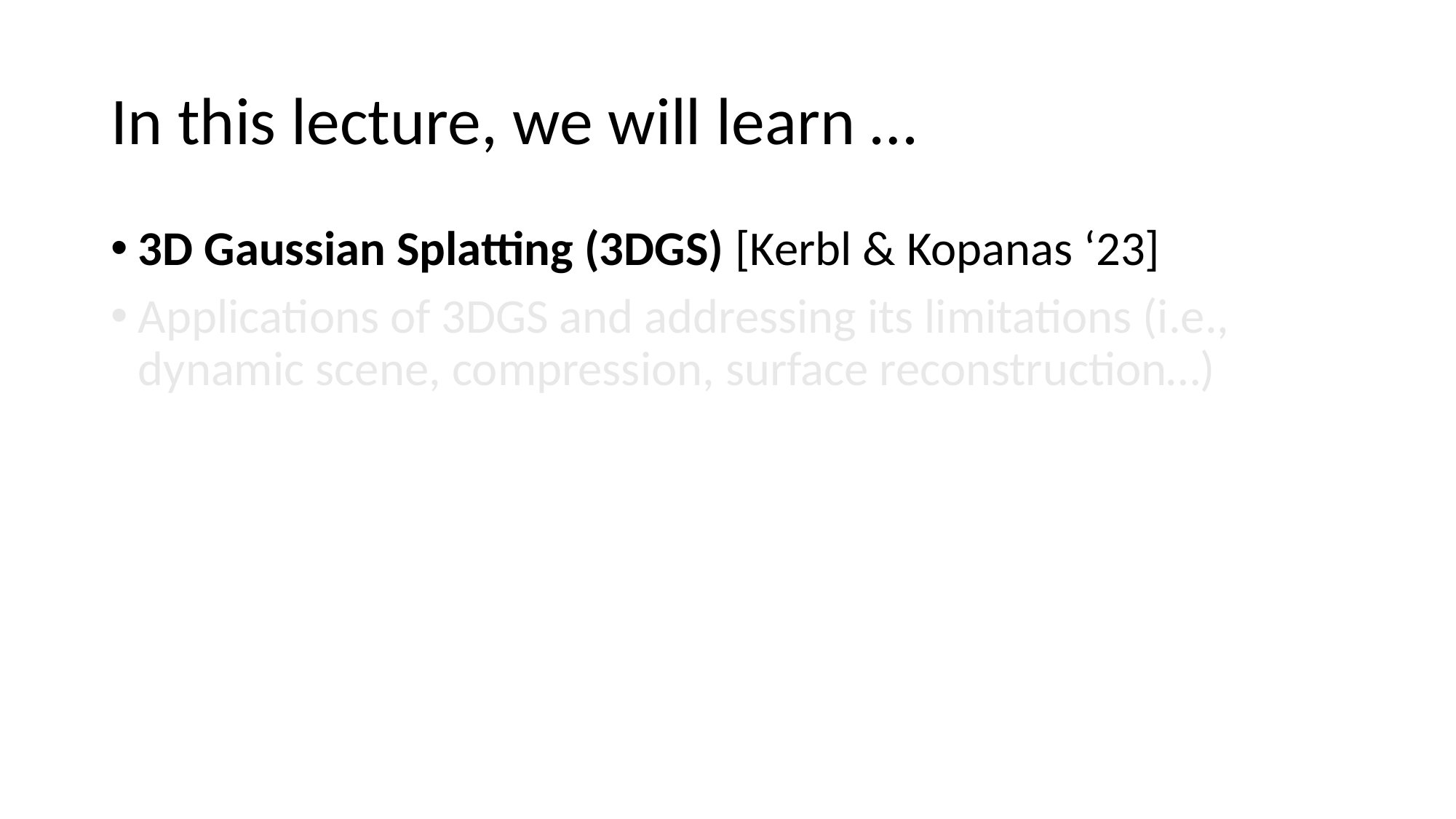

# In this lecture, we will learn …
3D Gaussian Splatting (3DGS) [Kerbl & Kopanas ‘23]
Applications of 3DGS and addressing its limitations (i.e., dynamic scene, compression, surface reconstruction…)